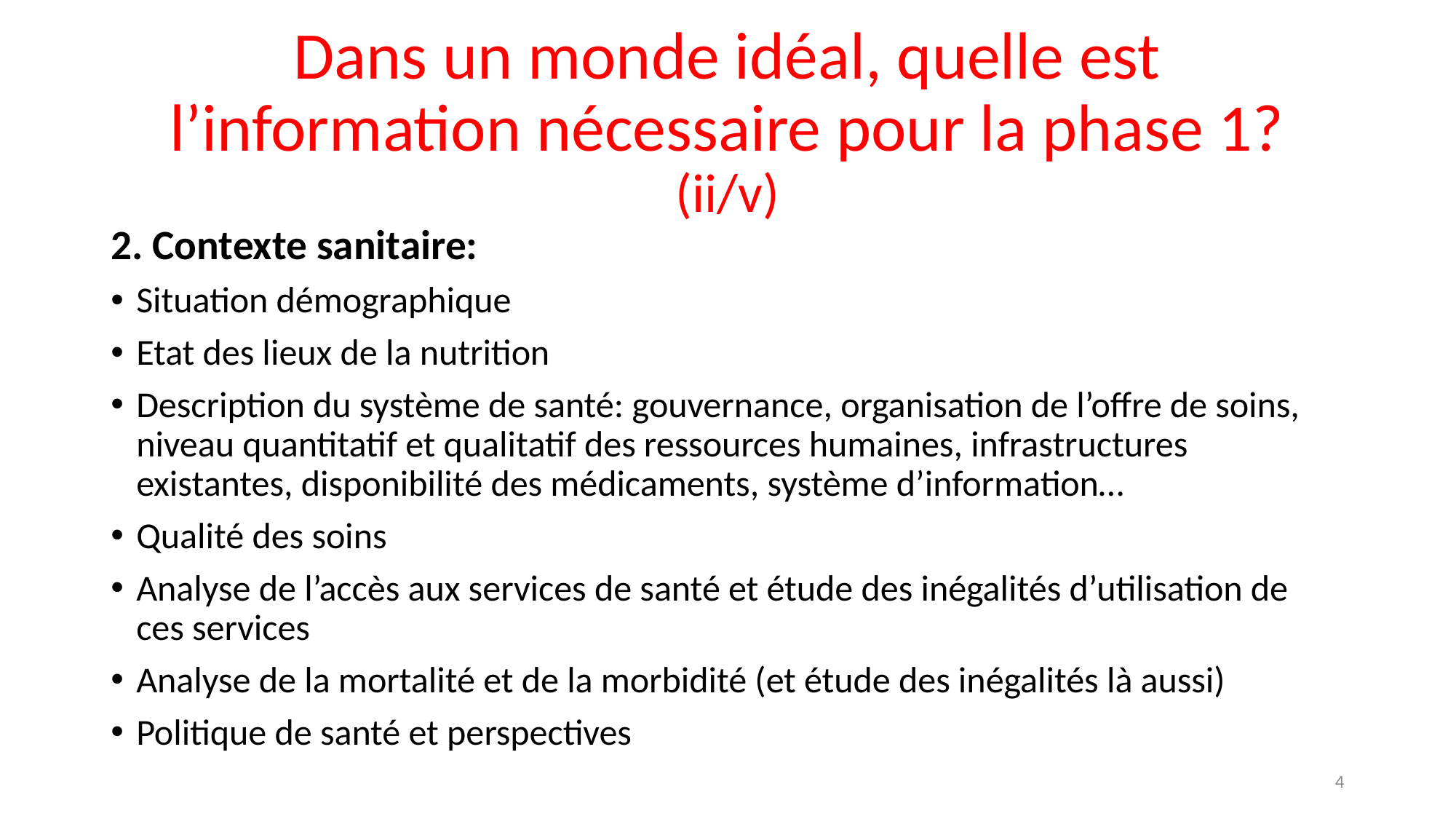

# Dans un monde idéal, quelle est l’information nécessaire pour la phase 1? (ii/v)
2. Contexte sanitaire:
Situation démographique
Etat des lieux de la nutrition
Description du système de santé: gouvernance, organisation de l’offre de soins, niveau quantitatif et qualitatif des ressources humaines, infrastructures existantes, disponibilité des médicaments, système d’information…
Qualité des soins
Analyse de l’accès aux services de santé et étude des inégalités d’utilisation de ces services
Analyse de la mortalité et de la morbidité (et étude des inégalités là aussi)
Politique de santé et perspectives

4